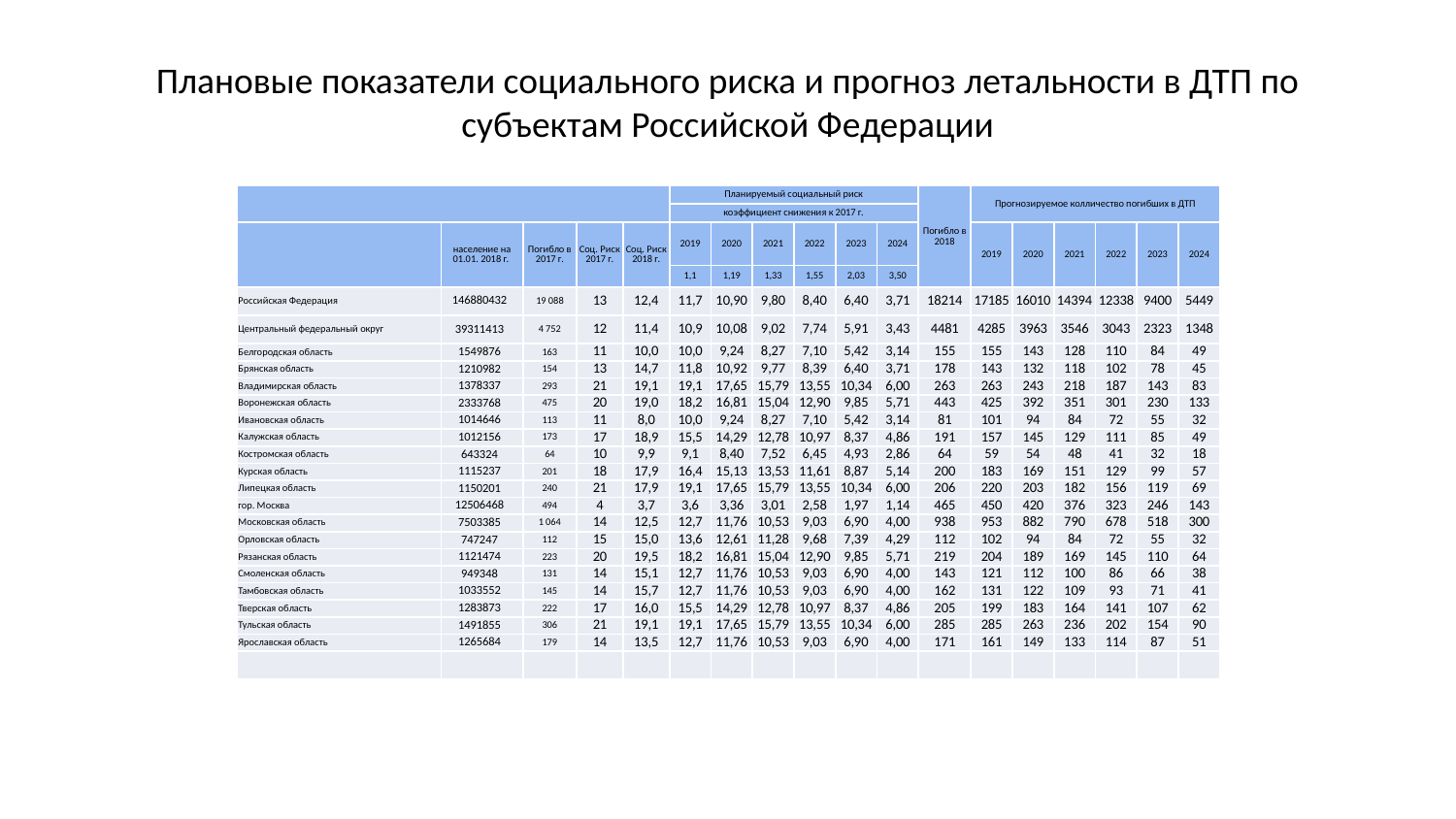

# Плановые показатели социального риска и прогноз летальности в ДТП по субъектам Российской Федерации
|  |  |  |  |  | Планируемый социальный риск |  |  |  |  |  | Погибло в 2018 | Прогнозируемое колличество погибших в ДТП |  |  |  |  |  |
| --- | --- | --- | --- | --- | --- | --- | --- | --- | --- | --- | --- | --- | --- | --- | --- | --- | --- |
|  |  |  |  |  | коэффициент снижения к 2017 г. |  |  |  |  |  |  |  |  |  |  |  |  |
|  | население на 01.01. 2018 г. | Погибло в 2017 г. | Соц. Риск 2017 г. | Соц. Риск 2018 г. | 2019 | 2020 | 2021 | 2022 | 2023 | 2024 |  | 2019 | 2020 | 2021 | 2022 | 2023 | 2024 |
|  |  |  |  |  | 1,1 | 1,19 | 1,33 | 1,55 | 2,03 | 3,50 |  |  |  |  |  |  |  |
| Российская Федерация | 146880432 | 19 088 | 13 | 12,4 | 11,7 | 10,90 | 9,80 | 8,40 | 6,40 | 3,71 | 18214 | 17185 | 16010 | 14394 | 12338 | 9400 | 5449 |
| Центральный федеральный округ | 39311413 | 4 752 | 12 | 11,4 | 10,9 | 10,08 | 9,02 | 7,74 | 5,91 | 3,43 | 4481 | 4285 | 3963 | 3546 | 3043 | 2323 | 1348 |
| Белгородская область | 1549876 | 163 | 11 | 10,0 | 10,0 | 9,24 | 8,27 | 7,10 | 5,42 | 3,14 | 155 | 155 | 143 | 128 | 110 | 84 | 49 |
| Брянская область | 1210982 | 154 | 13 | 14,7 | 11,8 | 10,92 | 9,77 | 8,39 | 6,40 | 3,71 | 178 | 143 | 132 | 118 | 102 | 78 | 45 |
| Владимирская область | 1378337 | 293 | 21 | 19,1 | 19,1 | 17,65 | 15,79 | 13,55 | 10,34 | 6,00 | 263 | 263 | 243 | 218 | 187 | 143 | 83 |
| Воронежская область | 2333768 | 475 | 20 | 19,0 | 18,2 | 16,81 | 15,04 | 12,90 | 9,85 | 5,71 | 443 | 425 | 392 | 351 | 301 | 230 | 133 |
| Ивановская область | 1014646 | 113 | 11 | 8,0 | 10,0 | 9,24 | 8,27 | 7,10 | 5,42 | 3,14 | 81 | 101 | 94 | 84 | 72 | 55 | 32 |
| Калужская область | 1012156 | 173 | 17 | 18,9 | 15,5 | 14,29 | 12,78 | 10,97 | 8,37 | 4,86 | 191 | 157 | 145 | 129 | 111 | 85 | 49 |
| Костромская область | 643324 | 64 | 10 | 9,9 | 9,1 | 8,40 | 7,52 | 6,45 | 4,93 | 2,86 | 64 | 59 | 54 | 48 | 41 | 32 | 18 |
| Курская область | 1115237 | 201 | 18 | 17,9 | 16,4 | 15,13 | 13,53 | 11,61 | 8,87 | 5,14 | 200 | 183 | 169 | 151 | 129 | 99 | 57 |
| Липецкая область | 1150201 | 240 | 21 | 17,9 | 19,1 | 17,65 | 15,79 | 13,55 | 10,34 | 6,00 | 206 | 220 | 203 | 182 | 156 | 119 | 69 |
| гор. Москва | 12506468 | 494 | 4 | 3,7 | 3,6 | 3,36 | 3,01 | 2,58 | 1,97 | 1,14 | 465 | 450 | 420 | 376 | 323 | 246 | 143 |
| Московская область | 7503385 | 1 064 | 14 | 12,5 | 12,7 | 11,76 | 10,53 | 9,03 | 6,90 | 4,00 | 938 | 953 | 882 | 790 | 678 | 518 | 300 |
| Орловская область | 747247 | 112 | 15 | 15,0 | 13,6 | 12,61 | 11,28 | 9,68 | 7,39 | 4,29 | 112 | 102 | 94 | 84 | 72 | 55 | 32 |
| Рязанская область | 1121474 | 223 | 20 | 19,5 | 18,2 | 16,81 | 15,04 | 12,90 | 9,85 | 5,71 | 219 | 204 | 189 | 169 | 145 | 110 | 64 |
| Смоленская область | 949348 | 131 | 14 | 15,1 | 12,7 | 11,76 | 10,53 | 9,03 | 6,90 | 4,00 | 143 | 121 | 112 | 100 | 86 | 66 | 38 |
| Тамбовская область | 1033552 | 145 | 14 | 15,7 | 12,7 | 11,76 | 10,53 | 9,03 | 6,90 | 4,00 | 162 | 131 | 122 | 109 | 93 | 71 | 41 |
| Тверская область | 1283873 | 222 | 17 | 16,0 | 15,5 | 14,29 | 12,78 | 10,97 | 8,37 | 4,86 | 205 | 199 | 183 | 164 | 141 | 107 | 62 |
| Тульская область | 1491855 | 306 | 21 | 19,1 | 19,1 | 17,65 | 15,79 | 13,55 | 10,34 | 6,00 | 285 | 285 | 263 | 236 | 202 | 154 | 90 |
| Ярославская область | 1265684 | 179 | 14 | 13,5 | 12,7 | 11,76 | 10,53 | 9,03 | 6,90 | 4,00 | 171 | 161 | 149 | 133 | 114 | 87 | 51 |
|  |  |  |  |  |  |  |  |  |  |  |  |  |  |  |  |  |  |